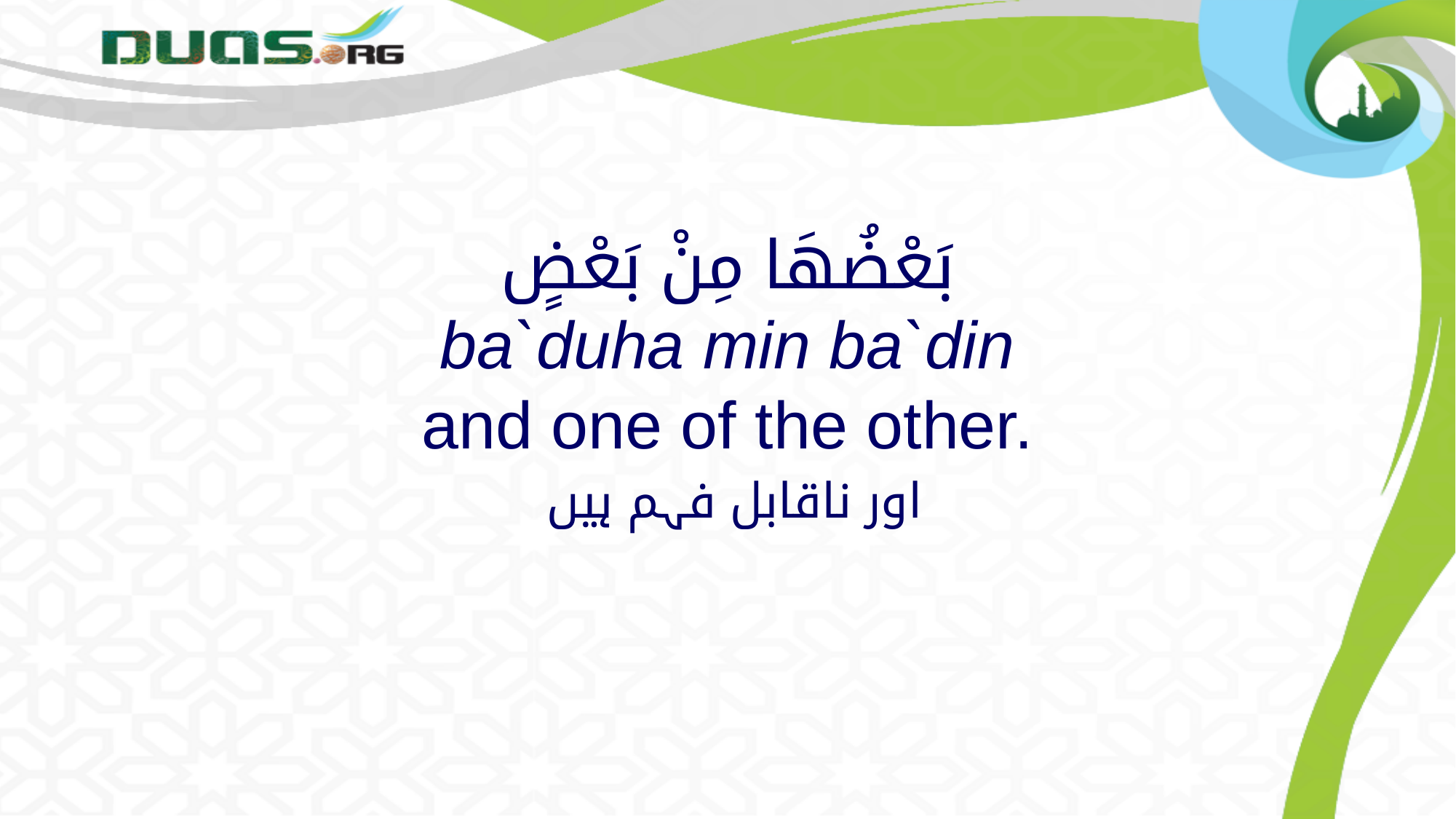

# بَعْضُهَا مِنْ بَعْضٍ ba`duha min ba`din and one of the other.
 اور ناقابل فہم ہیں